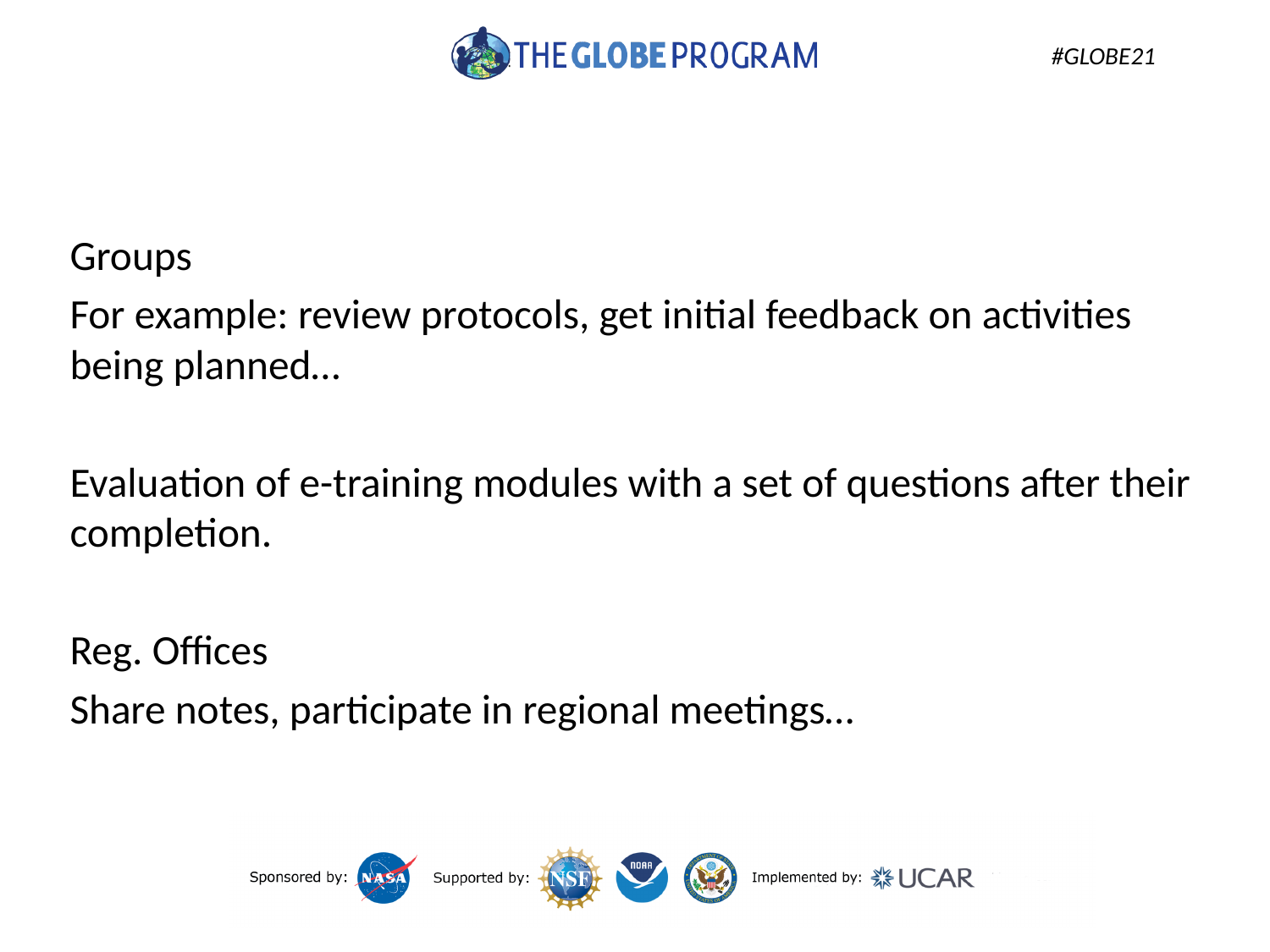

#
Groups
For example: review protocols, get initial feedback on activities being planned…

Evaluation of e-training modules with a set of questions after their completion.

Reg. Offices
Share notes, participate in regional meetings…